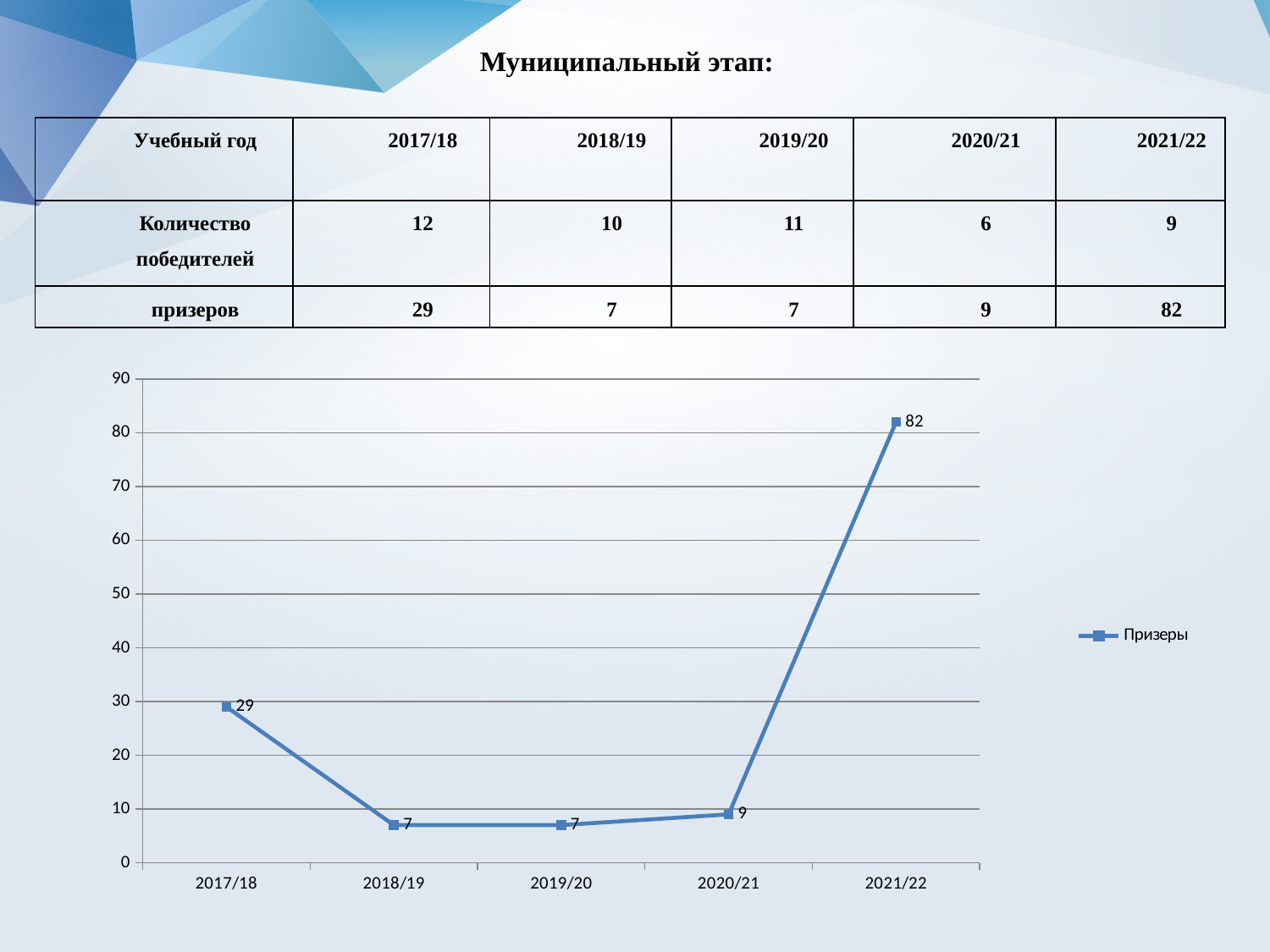

Муниципальный этап:
| Учебный год | 2017/18 | 2018/19 | 2019/20 | 2020/21 | 2021/22 |
| --- | --- | --- | --- | --- | --- |
| Количество победителей | 12 | 10 | 11 | 6 | 9 |
| призеров | 29 | 7 | 7 | 9 | 82 |

[unsupported chart]